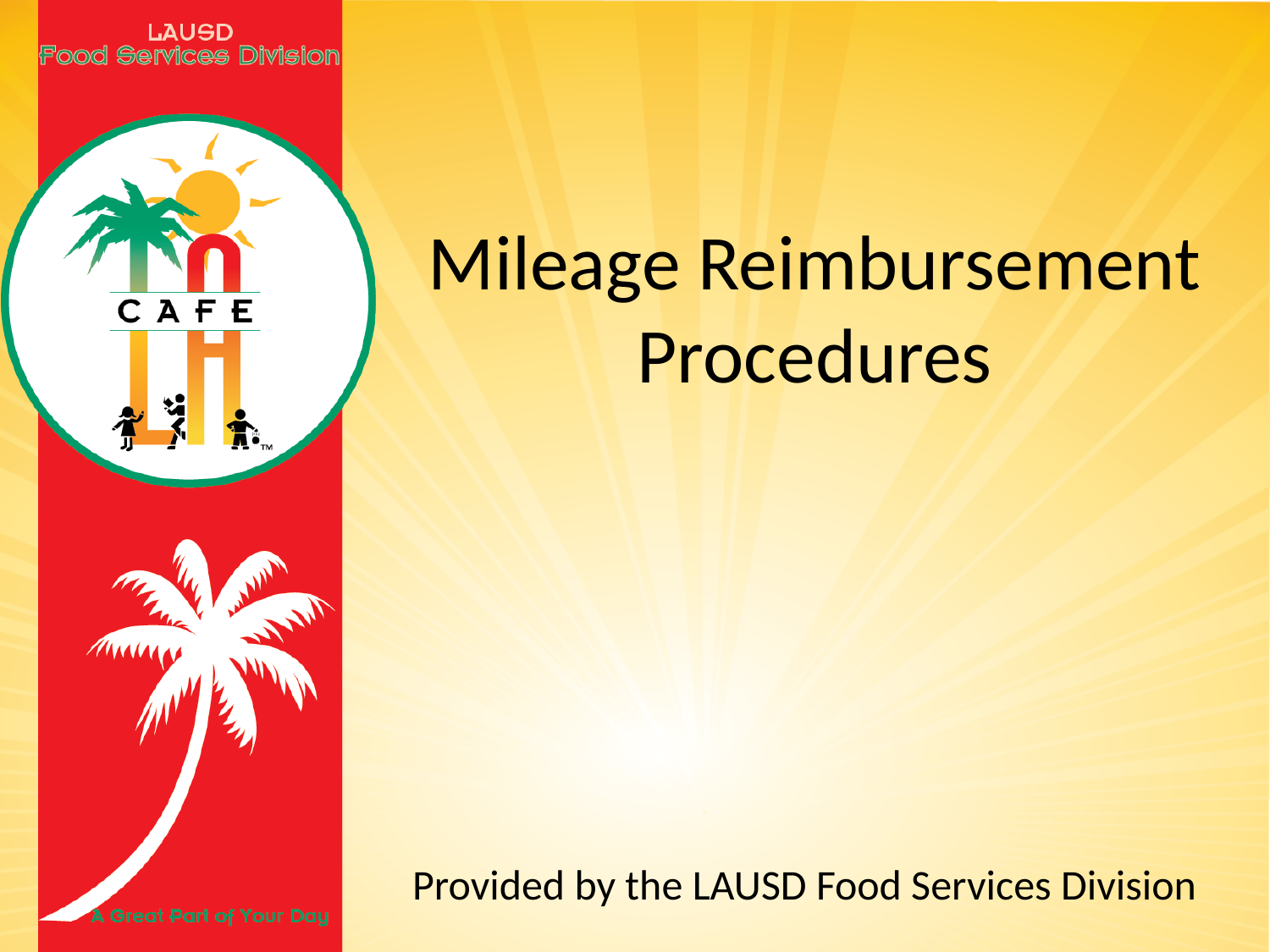

Mileage Reimbursement Procedures
Provided by the LAUSD Food Services Division
												5.7.2021